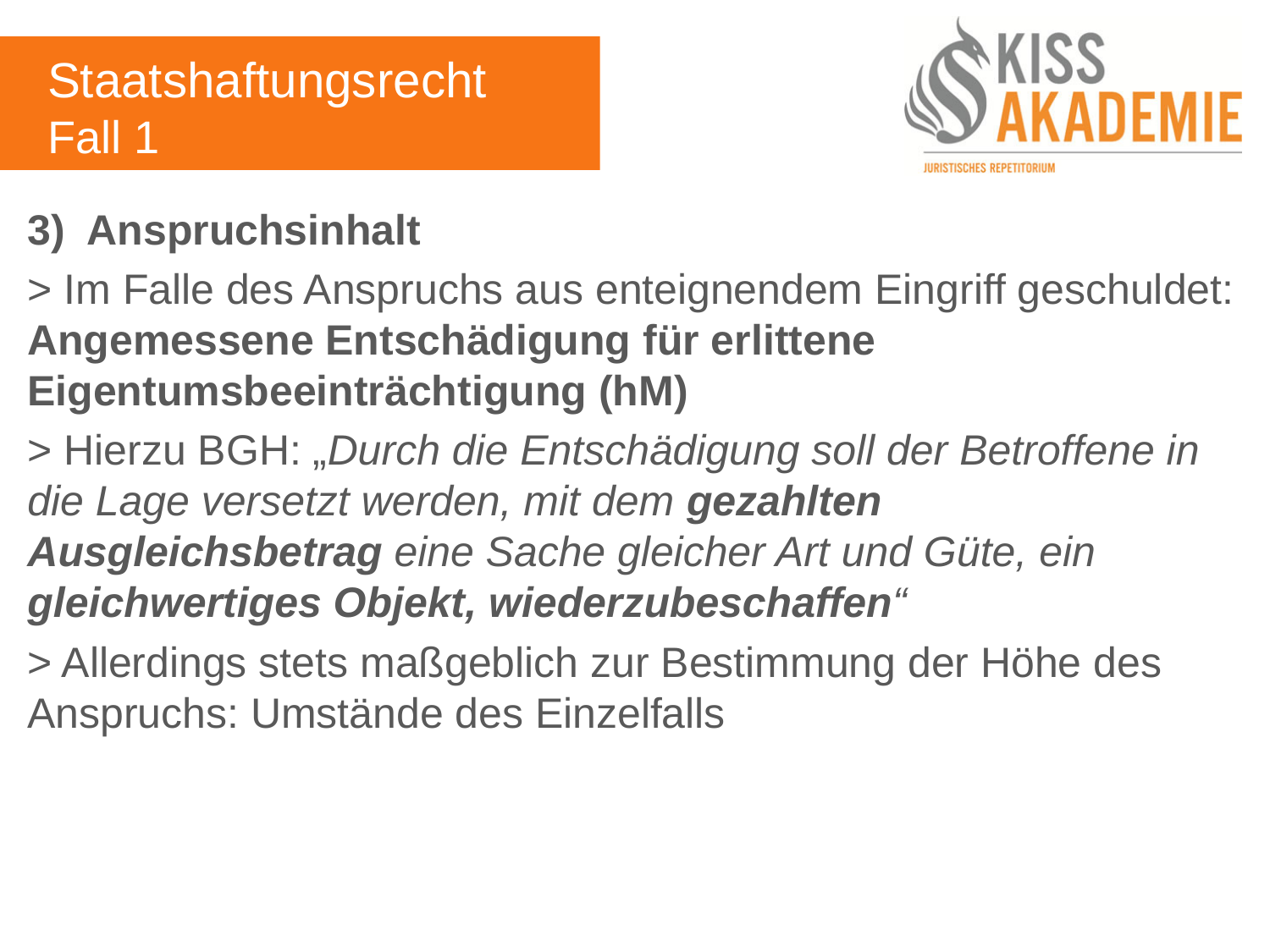

Staatshaftungsrecht
Fall 1
3)  Anspruchsinhalt
> Im Falle des Anspruchs aus enteignendem Eingriff geschuldet: Angemessene Entschädigung für erlittene Eigentumsbeeinträchtigung (hM)
> Hierzu BGH: „Durch die Entschädigung soll der Betroffene in die Lage versetzt werden, mit dem gezahlten Ausgleichsbetrag eine Sache gleicher Art und Güte, ein gleichwertiges Objekt, wiederzubeschaffen“
> Allerdings stets maßgeblich zur Bestimmung der Höhe des Anspruchs: Umstände des Einzelfalls